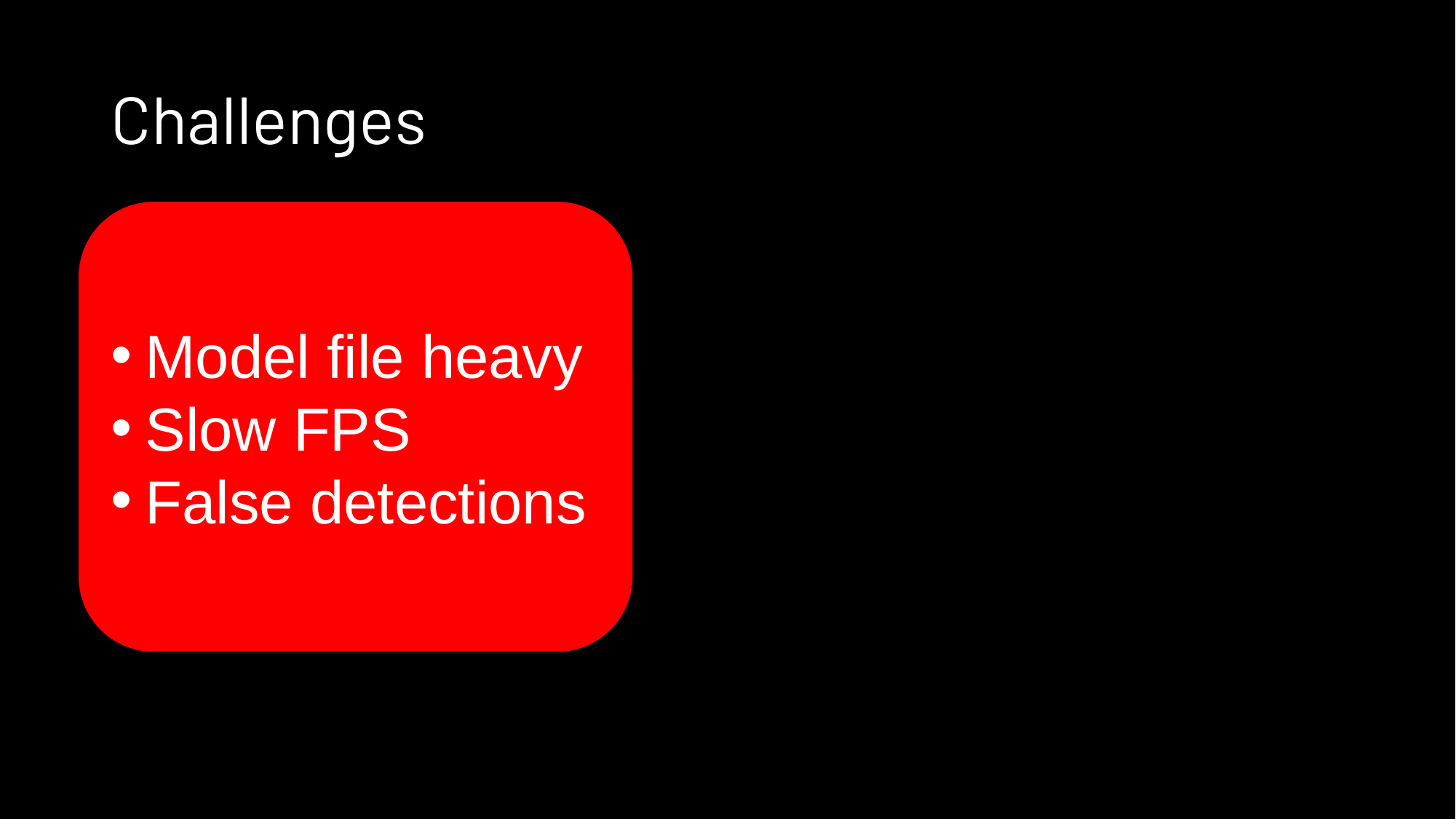

# Challenges
Model file heavy
Slow FPS
False detections